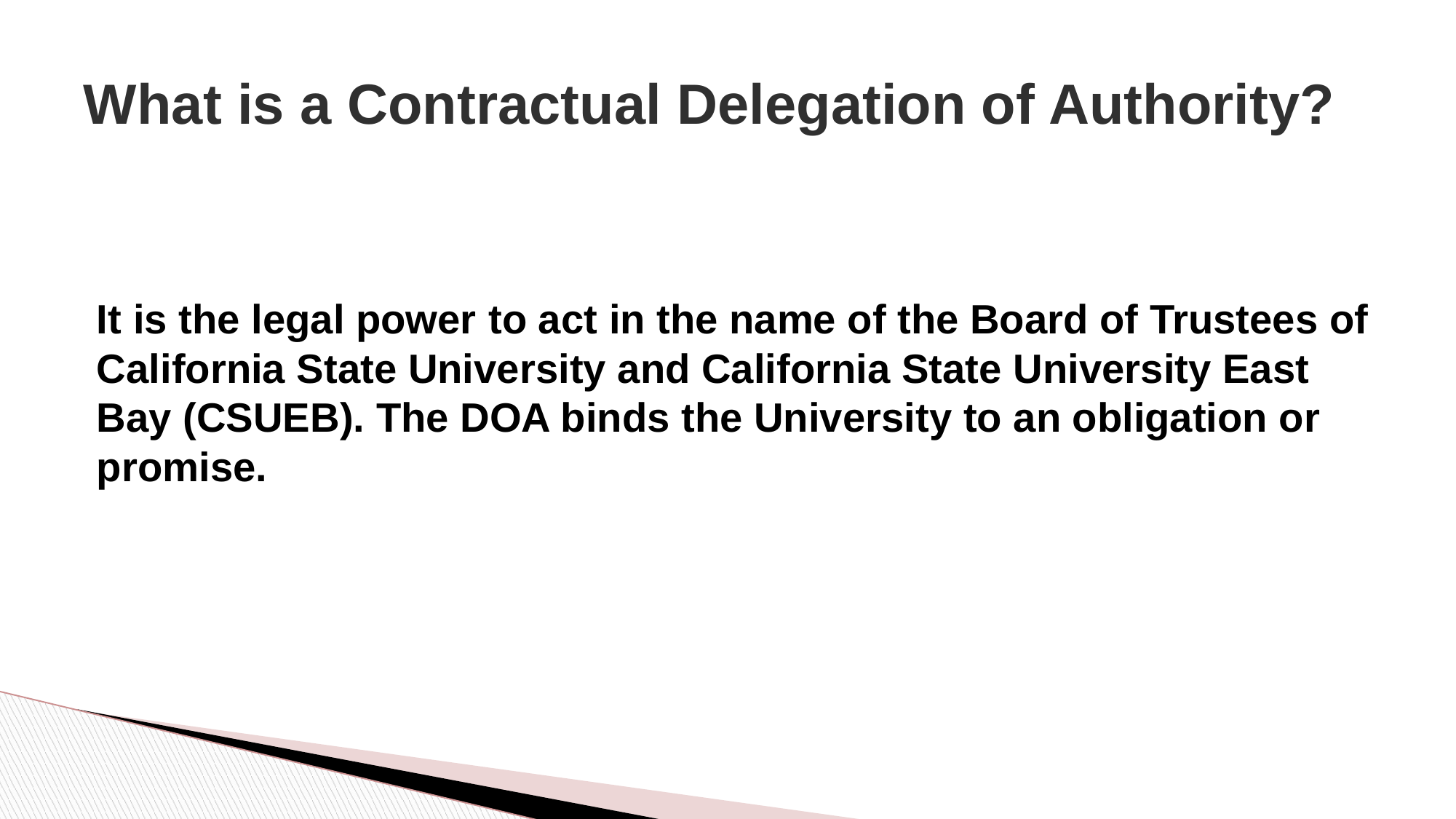

# What is a Contractual Delegation of Authority?

It is the legal power to act in the name of the Board of Trustees of California State University and California State University East Bay (CSUEB). The DOA binds the University to an obligation or promise.